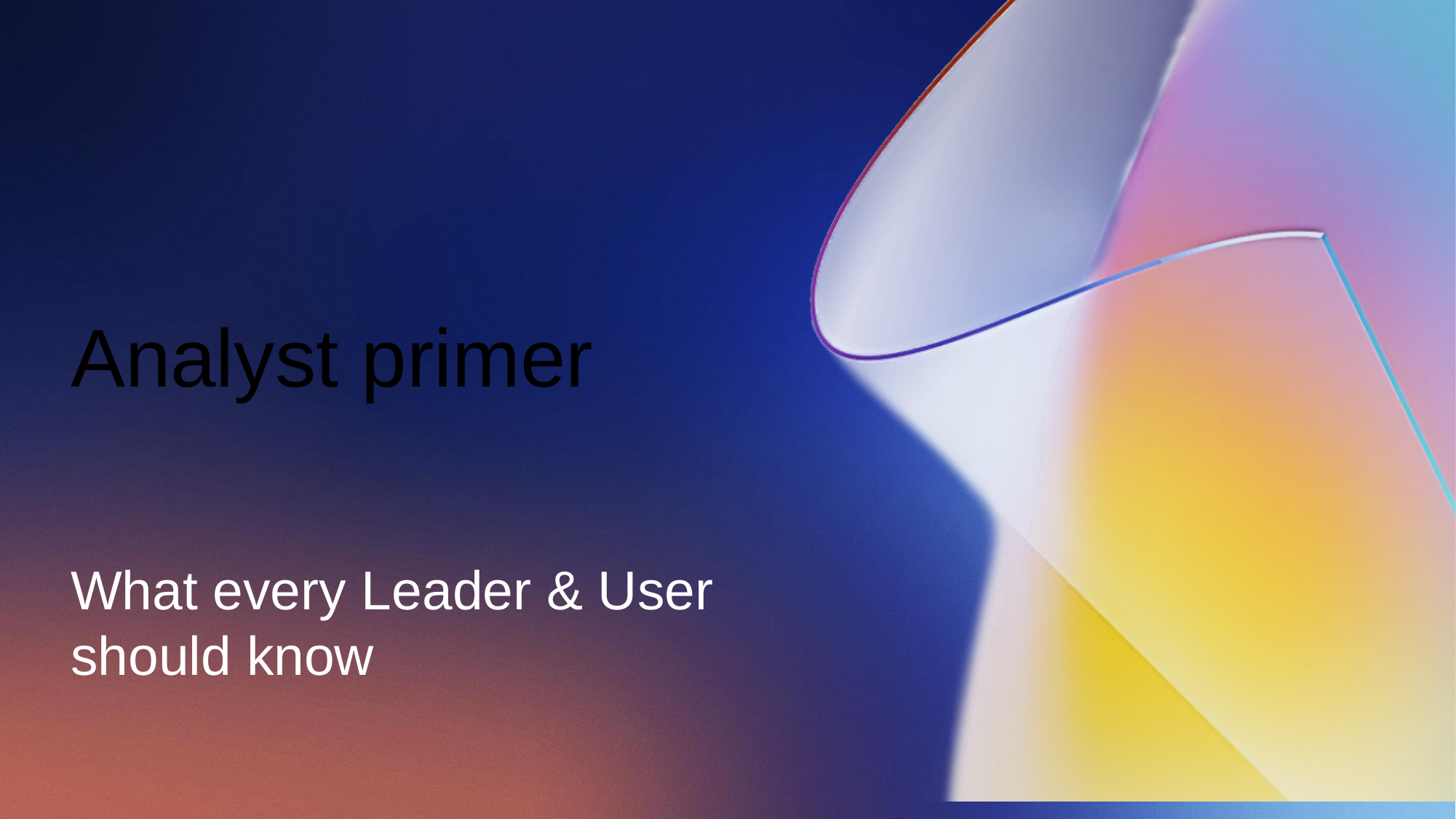

# Analyst primer
What every Leader & User should know